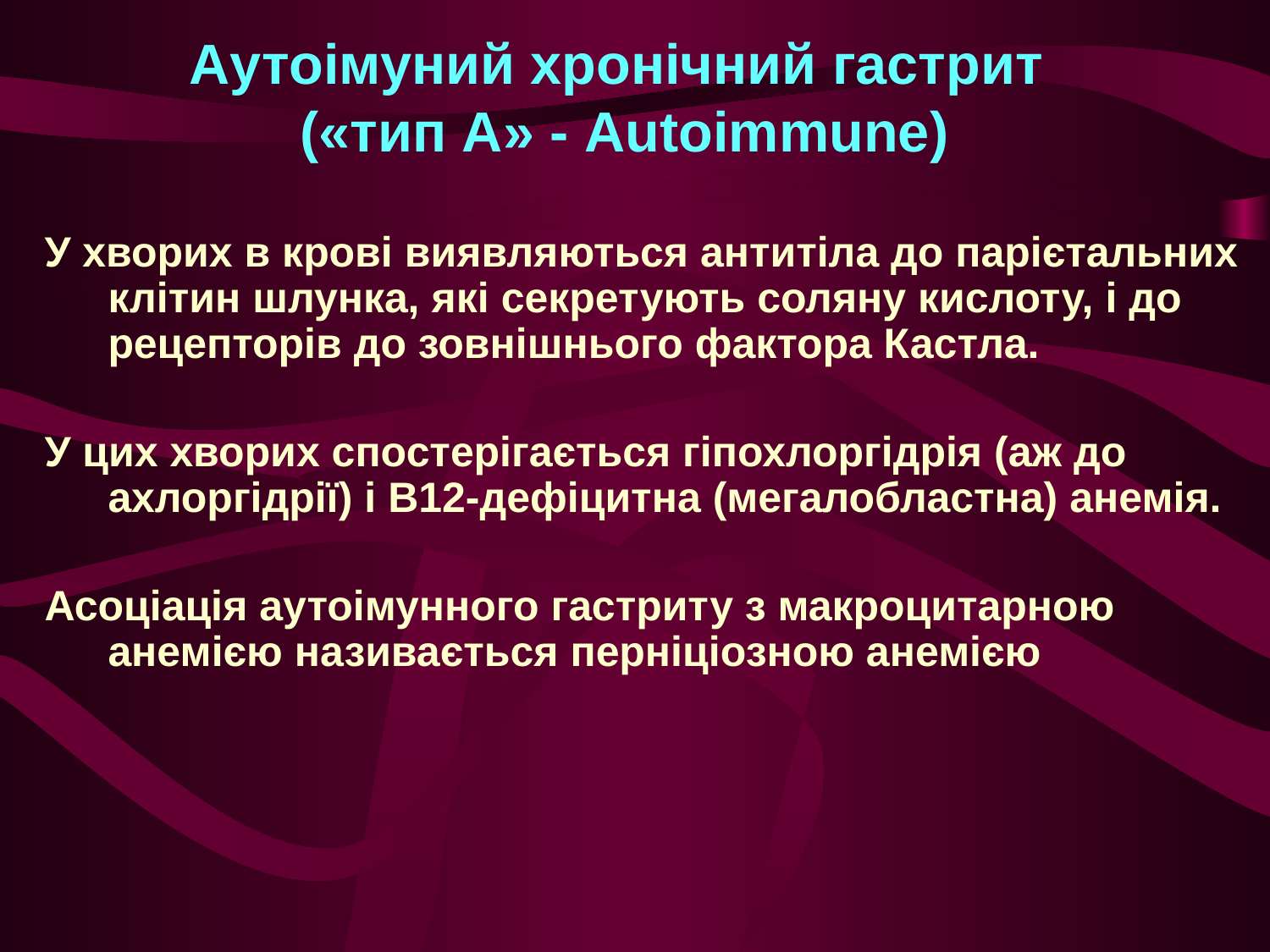

# Аутоімуний хронічний гастрит («тип А» - Autoimmune)

У хворих в крові виявляються антитіла до парієтальних клітин шлунка, які секретують соляну кислоту, і до рецепторів до зовнішнього фактора Кастла.

У цих хворих спостерігається гіпохлоргідрія (аж до ахлоргідрії) і В12-дефіцитна (мегалобластна) анемія.

Асоціація аутоімунного гастриту з макроцитарною анемією називається перніціозною анемією